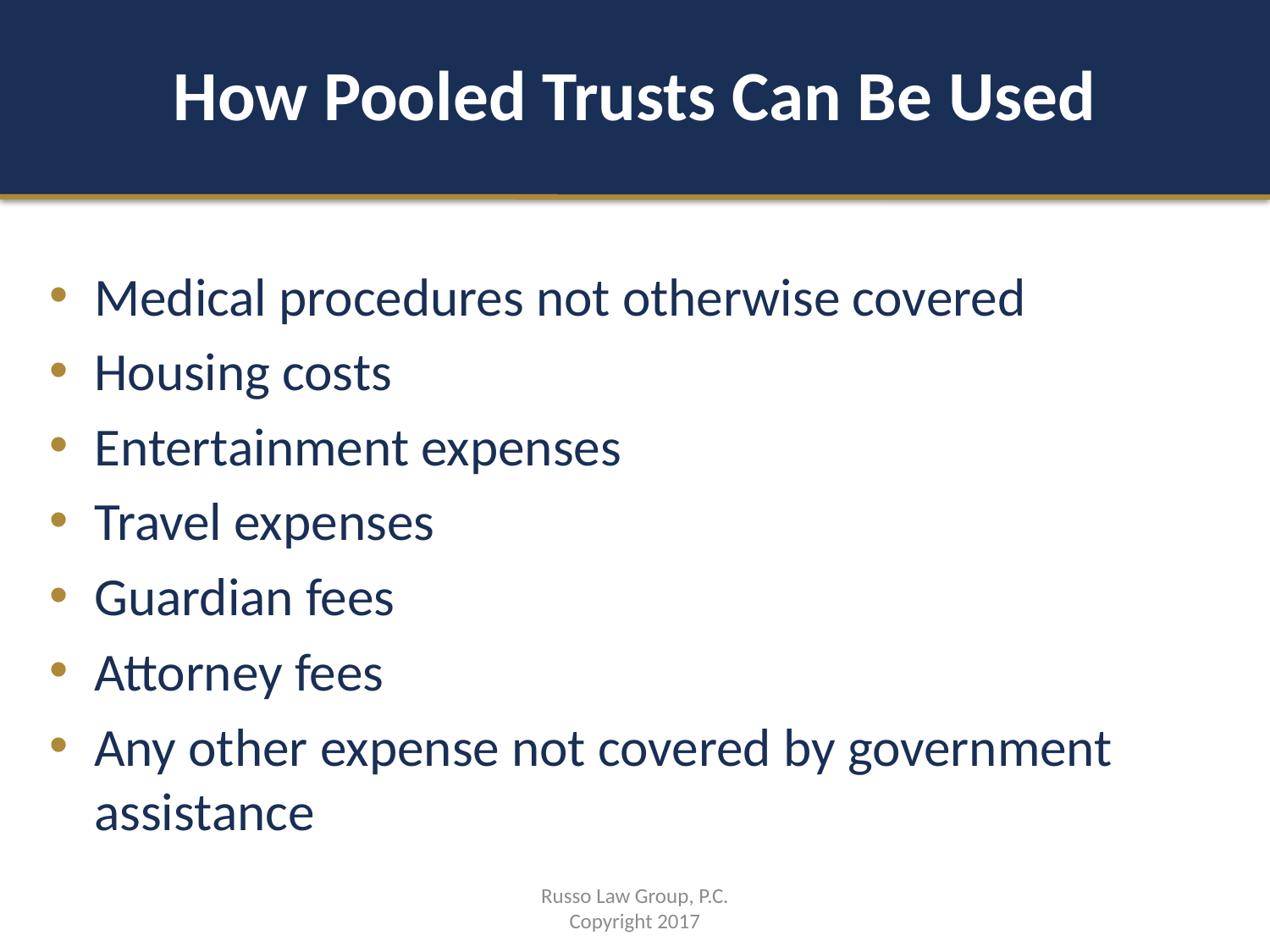

# How Pooled Trusts Can Be Used
Medical procedures not otherwise covered
Housing costs
Entertainment expenses
Travel expenses
Guardian fees
Attorney fees
Any other expense not covered by government assistance

Russo Law Group, P.C.
Copyright 2017